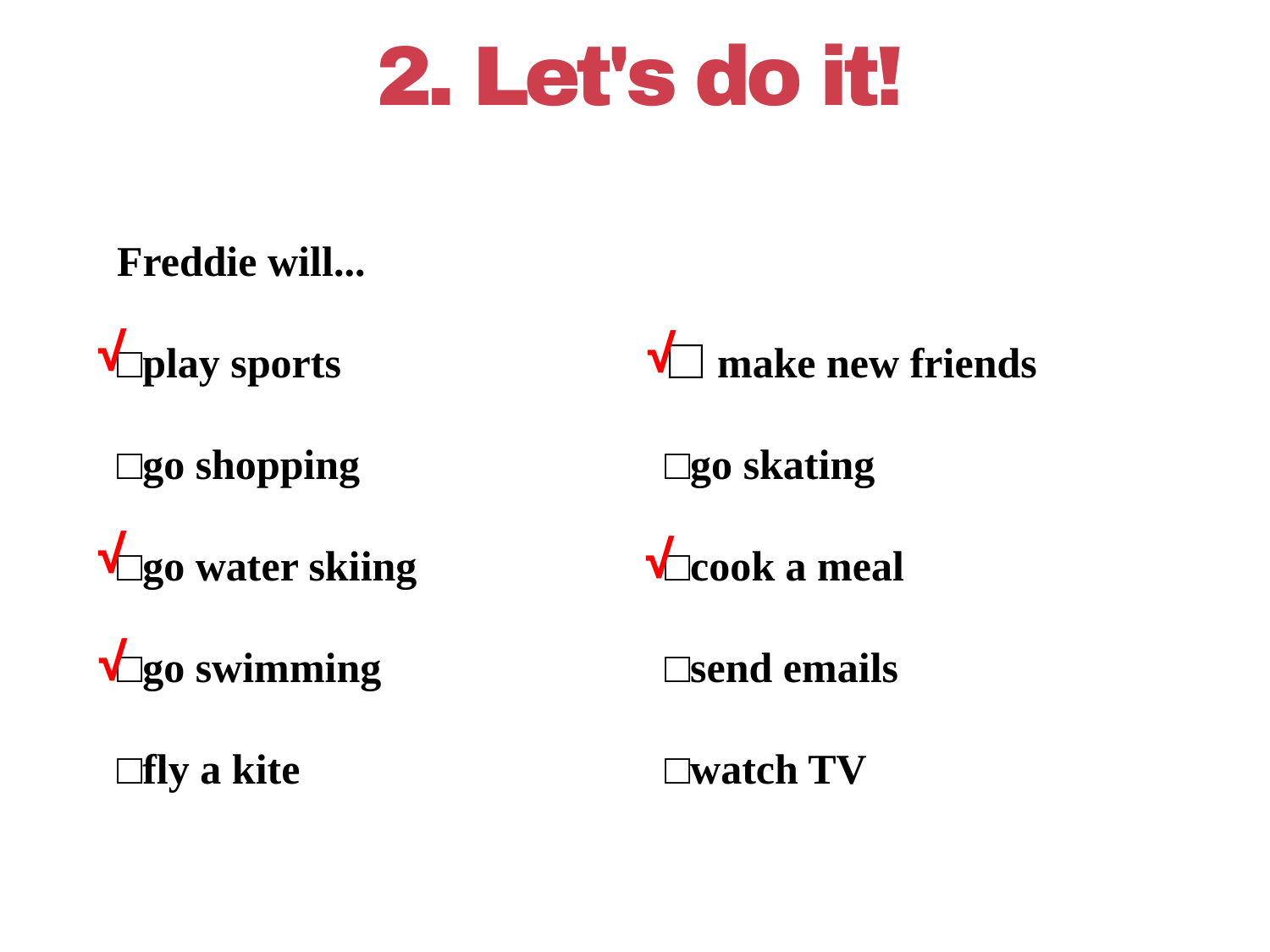

2. Let's do it!
Freddie will...
□play sports 　 　	□make new friends
□go shopping     	□go skating
□go water skiing                 	□cook a meal
□go swimming    	□send emails
□fly a kite     	□watch TV
√
√
√
√
√